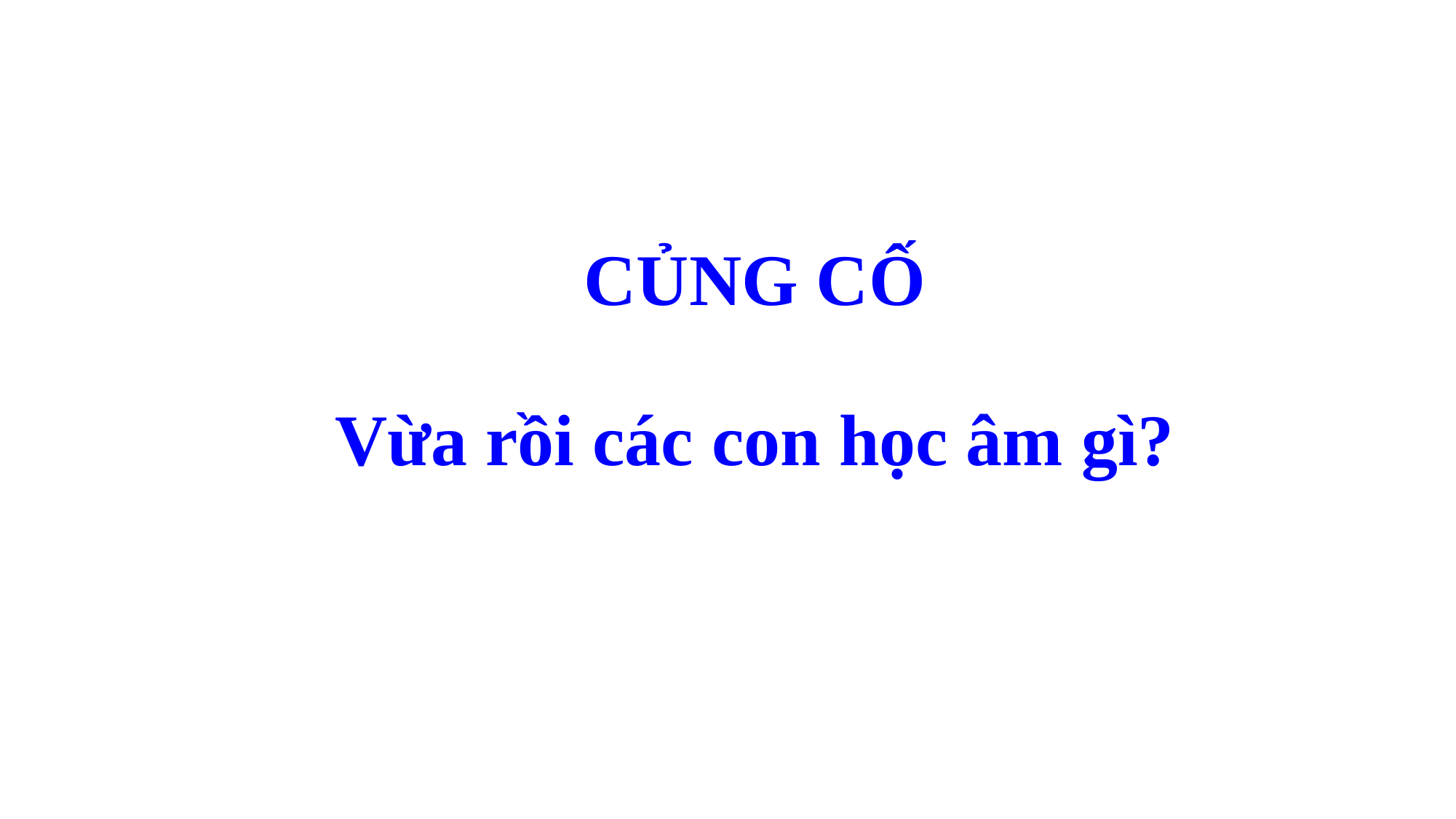

CỦNG CỐ
Vừa rồi các con học âm gì?